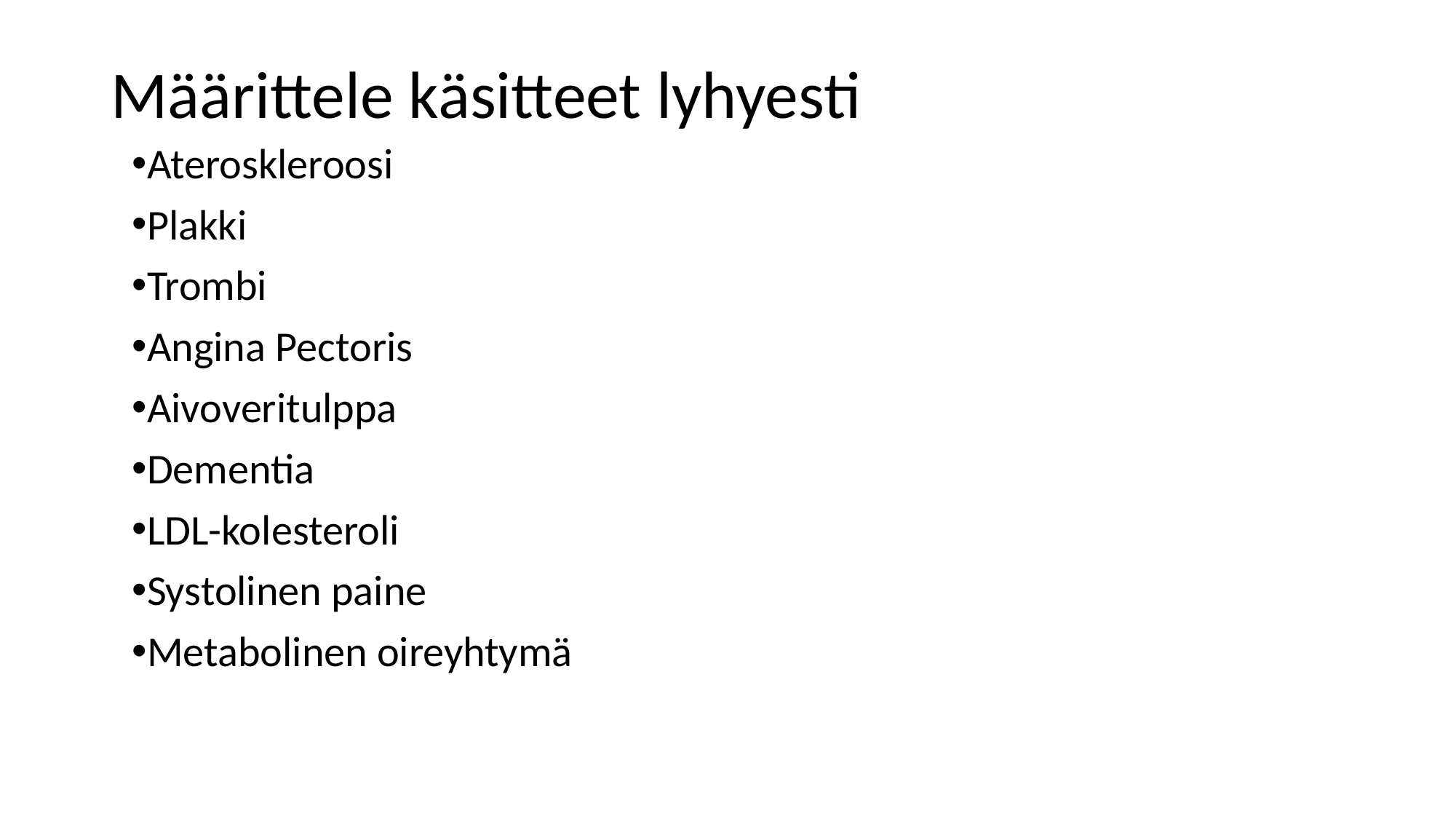

# Määrittele käsitteet lyhyesti
Ateroskleroosi
Plakki
Trombi
Angina Pectoris
Aivoveritulppa
Dementia
LDL-kolesteroli
Systolinen paine
Metabolinen oireyhtymä